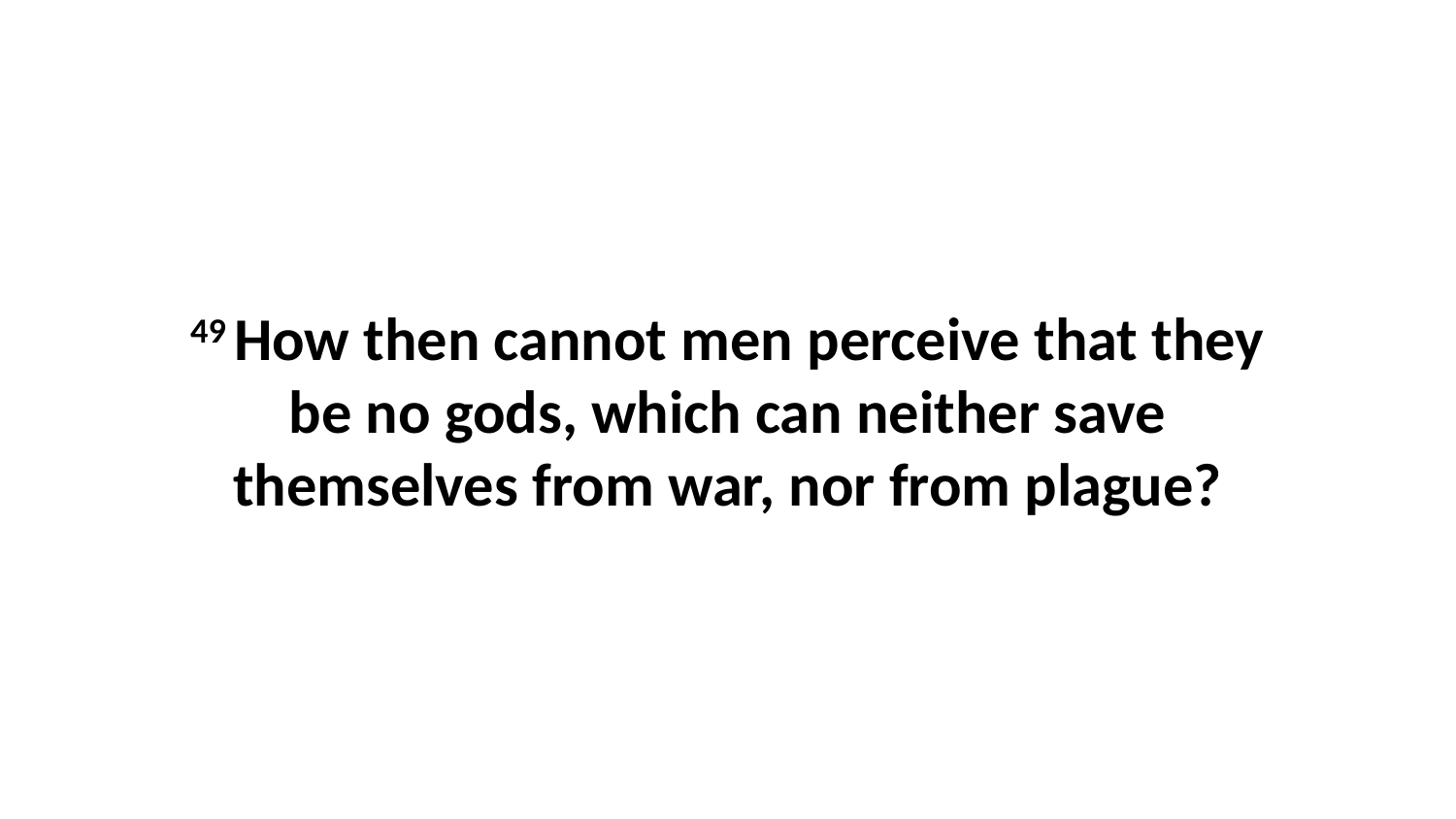

49 How then cannot men perceive that they be no gods, which can neither save themselves from war, nor from plague?